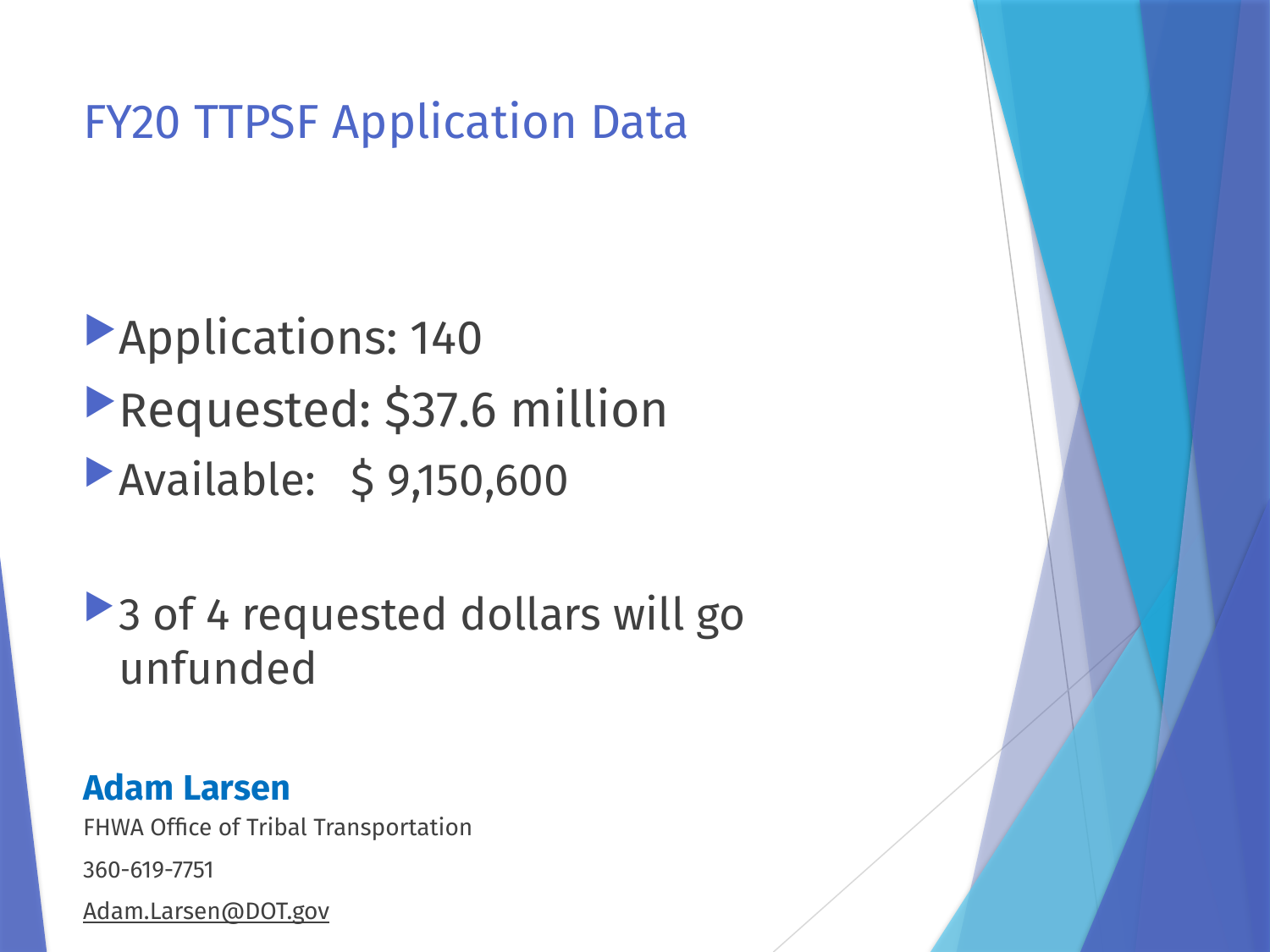

# FY20 TTPSF Application Data
Applications: 140
Requested: $37.6 million
Available:   $ 9,150,600

3 of 4 requested dollars will go unfunded
Adam Larsen
FHWA Office of Tribal Transportation
360-619-7751
Adam.Larsen@DOT.gov